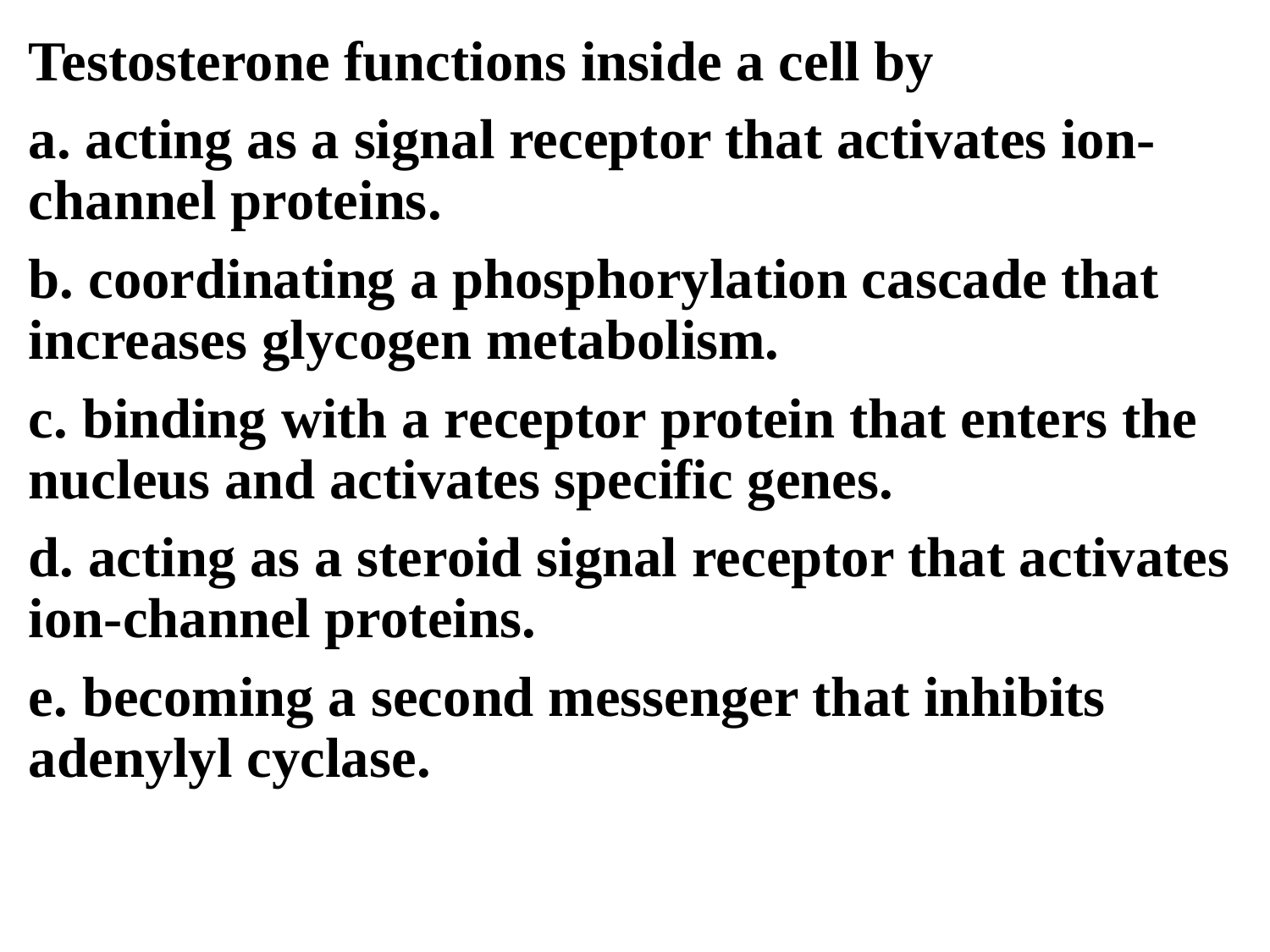

Testosterone functions inside a cell by
a. acting as a signal receptor that activates ion-channel proteins.
b. coordinating a phosphorylation cascade that increases glycogen metabolism.
c. binding with a receptor protein that enters the nucleus and activates specific genes.
d. acting as a steroid signal receptor that activates ion-channel proteins.
e. becoming a second messenger that inhibits adenylyl cyclase.